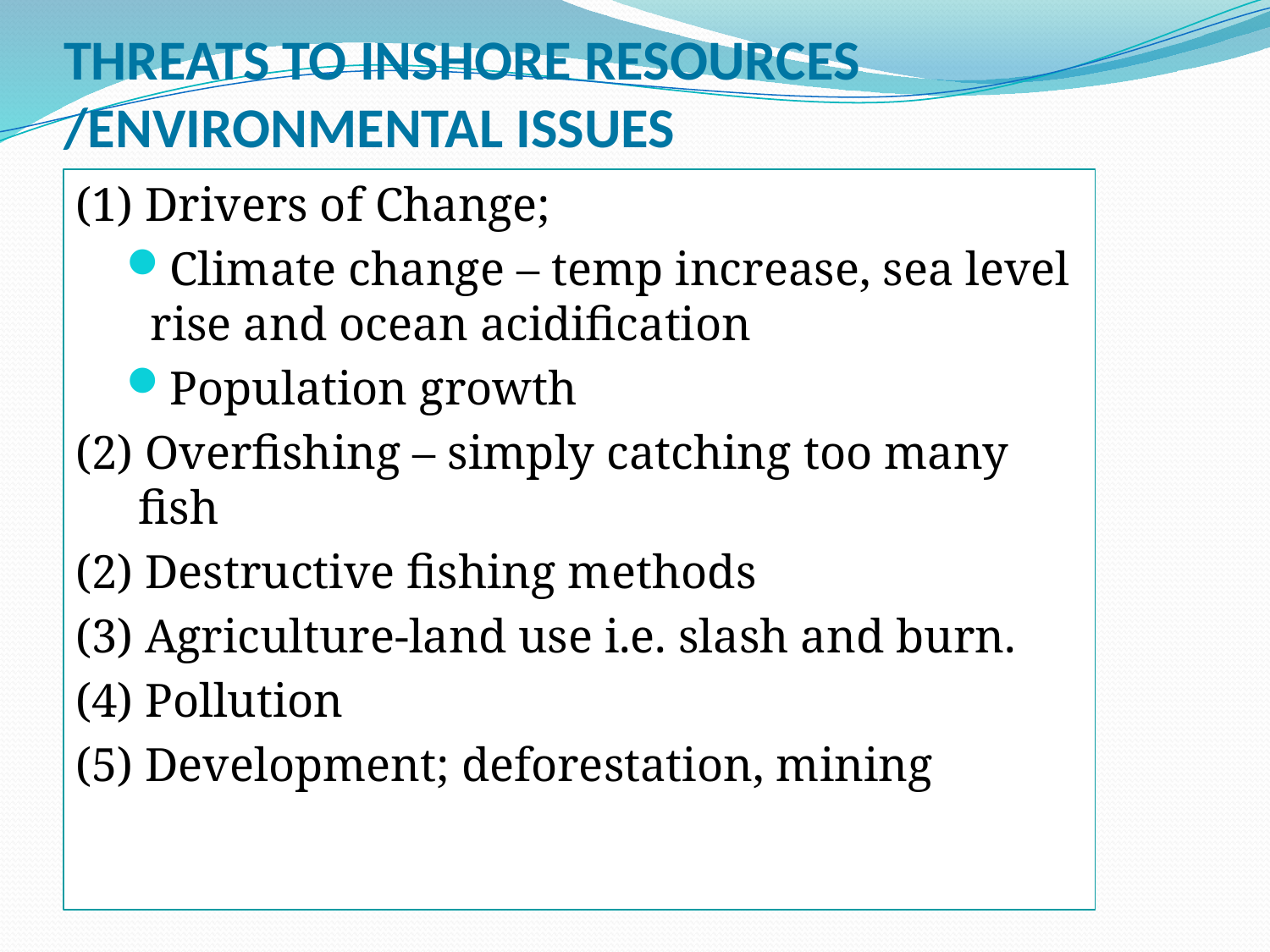

# THREATS TO INSHORE RESOURCES /ENVIRONMENTAL ISSUES
(1) Drivers of Change;
Climate change – temp increase, sea level rise and ocean acidification
Population growth
(2) Overfishing – simply catching too many fish
(2) Destructive fishing methods
(3) Agriculture-land use i.e. slash and burn.
(4) Pollution
(5) Development; deforestation, mining